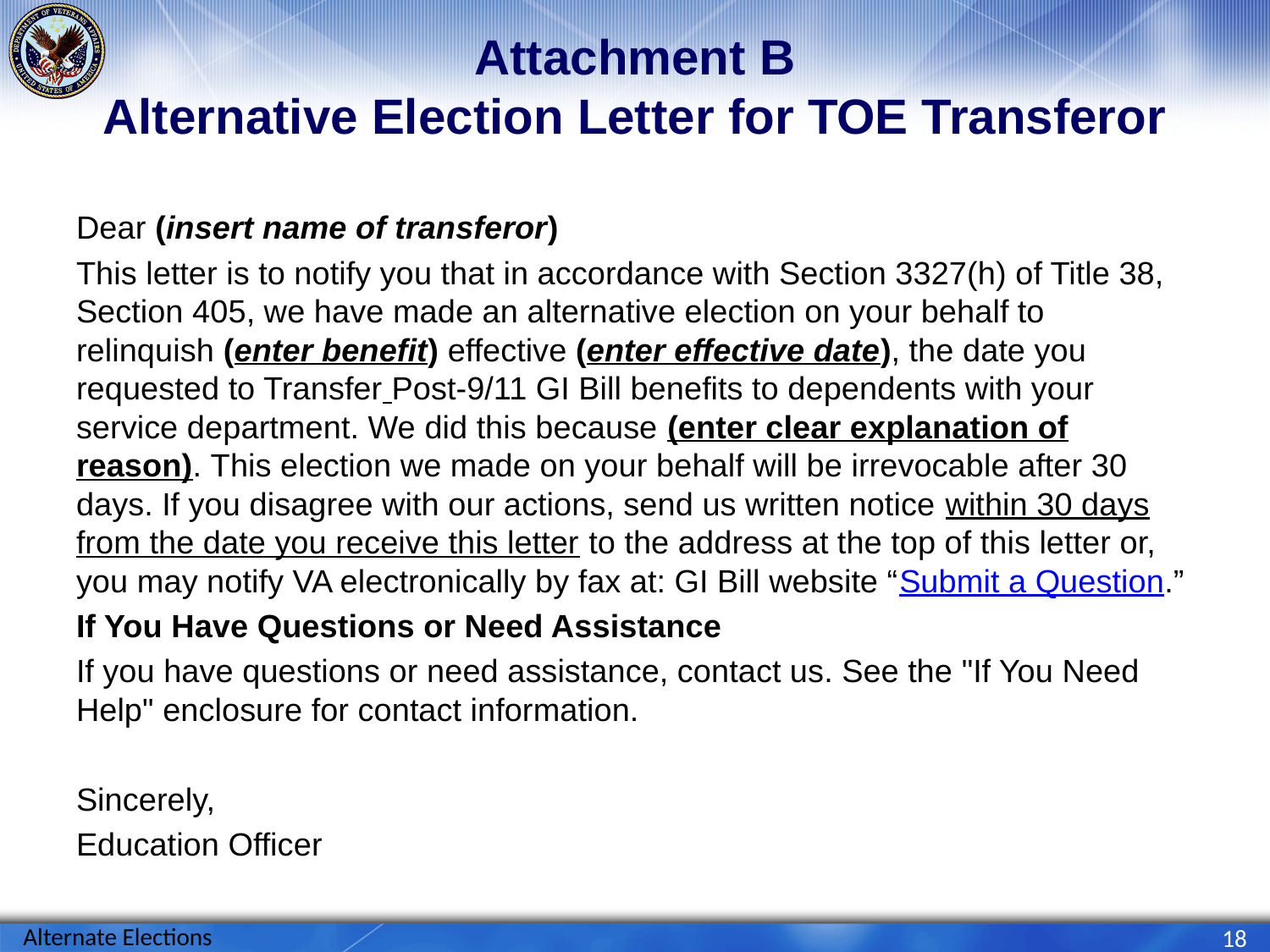

# Attachment B Alternative Election Letter for TOE Transferor
Dear (insert name of transferor)
This letter is to notify you that in accordance with Section 3327(h) of Title 38, Section 405, we have made an alternative election on your behalf to relinquish (enter benefit) effective (enter effective date), the date you requested to Transfer Post-9/11 GI Bill benefits to dependents with your service department. We did this because (enter clear explanation of reason). This election we made on your behalf will be irrevocable after 30 days. If you disagree with our actions, send us written notice within 30 days from the date you receive this letter to the address at the top of this letter or, you may notify VA electronically by fax at: GI Bill website “Submit a Question.”
If You Have Questions or Need Assistance
If you have questions or need assistance, contact us. See the "If You Need Help" enclosure for contact information.

Sincerely,
Education Officer

Alternate Elections
18